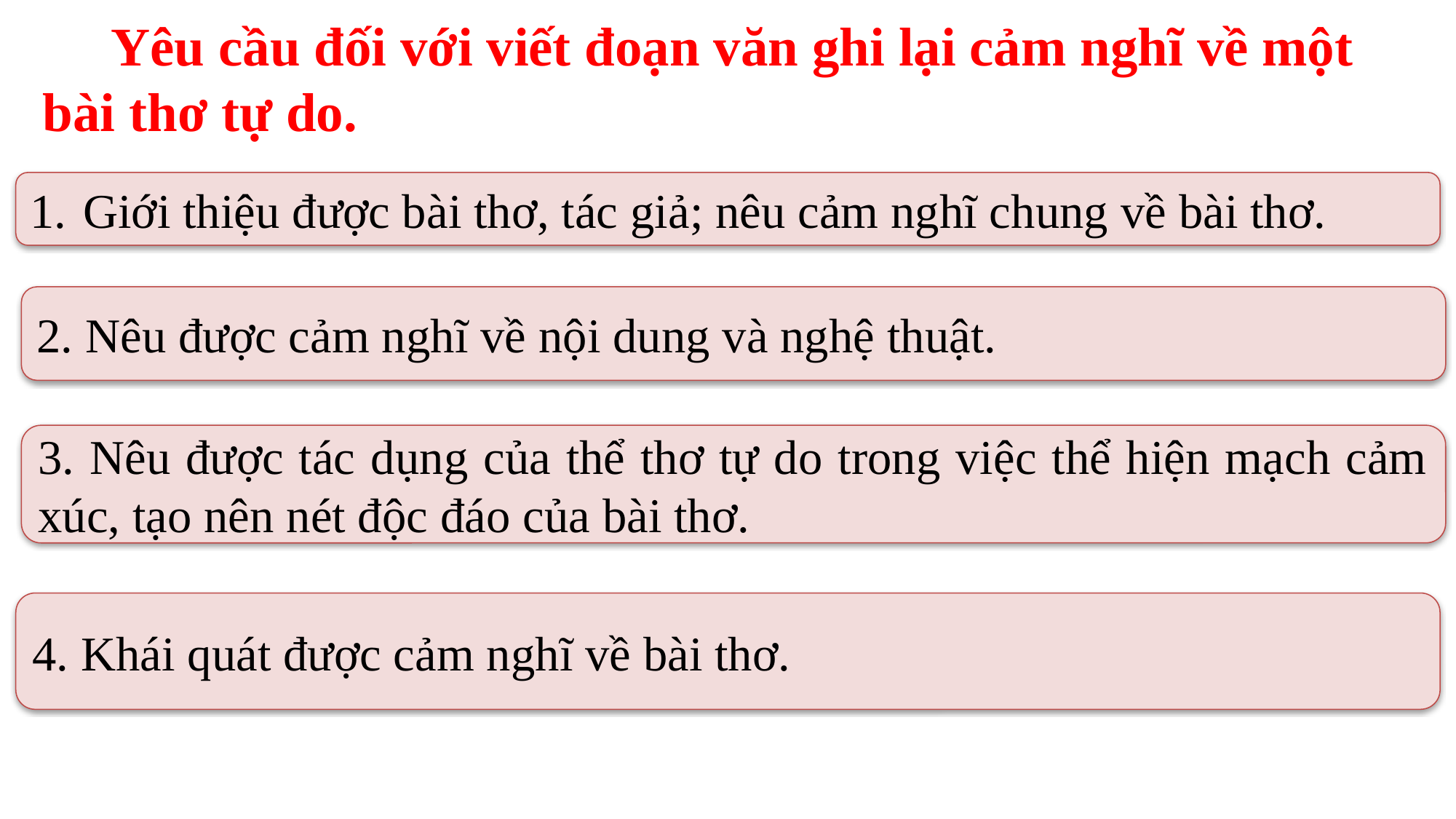

Yêu cầu đối với viết đoạn văn ghi lại cảm nghĩ về một bài thơ tự do.
 Giới thiệu được bài thơ, tác giả; nêu cảm nghĩ chung về bài thơ.
2. Nêu được cảm nghĩ về nội dung và nghệ thuật.
3. Nêu được tác dụng của thể thơ tự do trong việc thể hiện mạch cảm xúc, tạo nên nét độc đáo của bài thơ.
#
4. Khái quát được cảm nghĩ về bài thơ.